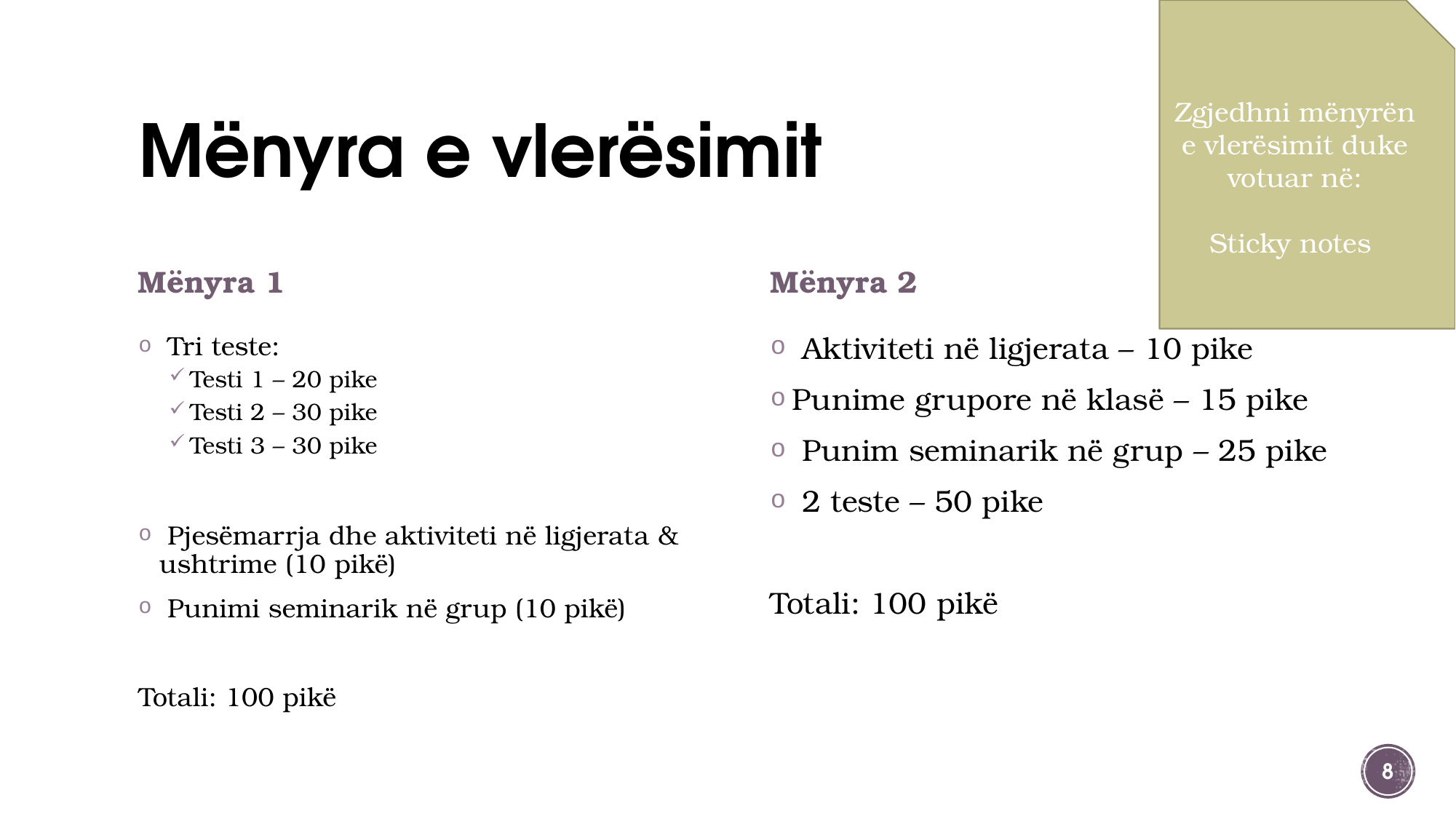

Zgjedhni mënyrën e vlerësimit duke votuar në:

Sticky notes
# Mënyra e vlerësimit
Mënyra 1
Mënyra 2
 Tri teste:
Testi 1 – 20 pike
Testi 2 – 30 pike
Testi 3 – 30 pike

 Pjesëmarrja dhe aktiviteti në ligjerata & ushtrime (10 pikë)
 Punimi seminarik në grup (10 pikë)

Totali: 100 pikë
 Aktiviteti në ligjerata – 10 pike
Punime grupore në klasë – 15 pike
 Punim seminarik në grup – 25 pike
 2 teste – 50 pike

Totali: 100 pikë
8